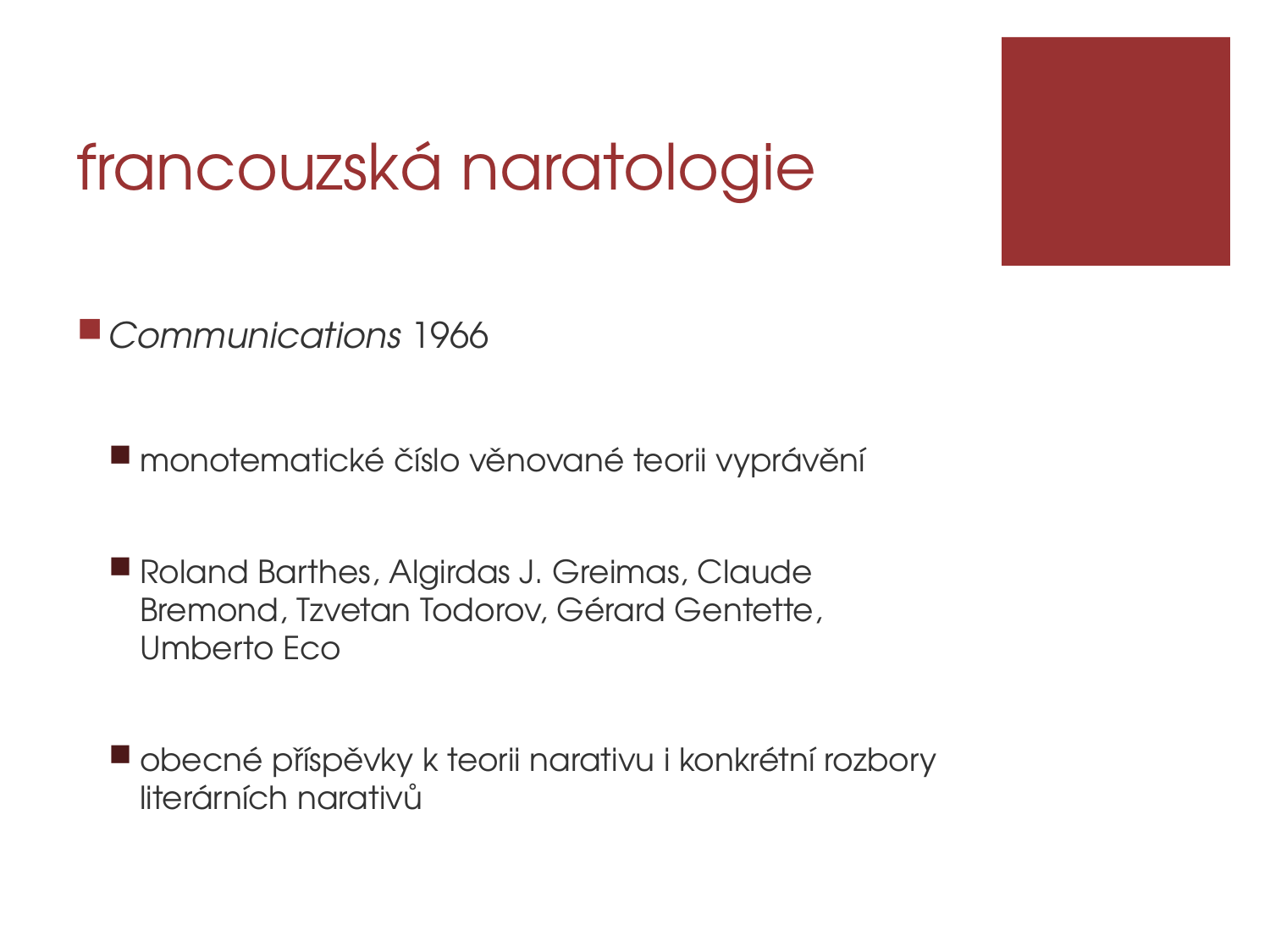

# francouzská naratologie
Communications 1966

monotematické číslo věnované teorii vyprávění

Roland Barthes, Algirdas J. Greimas, Claude Bremond, Tzvetan Todorov, Gérard Gentette, Umberto Eco

obecné příspěvky k teorii narativu i konkrétní rozbory literárních narativů